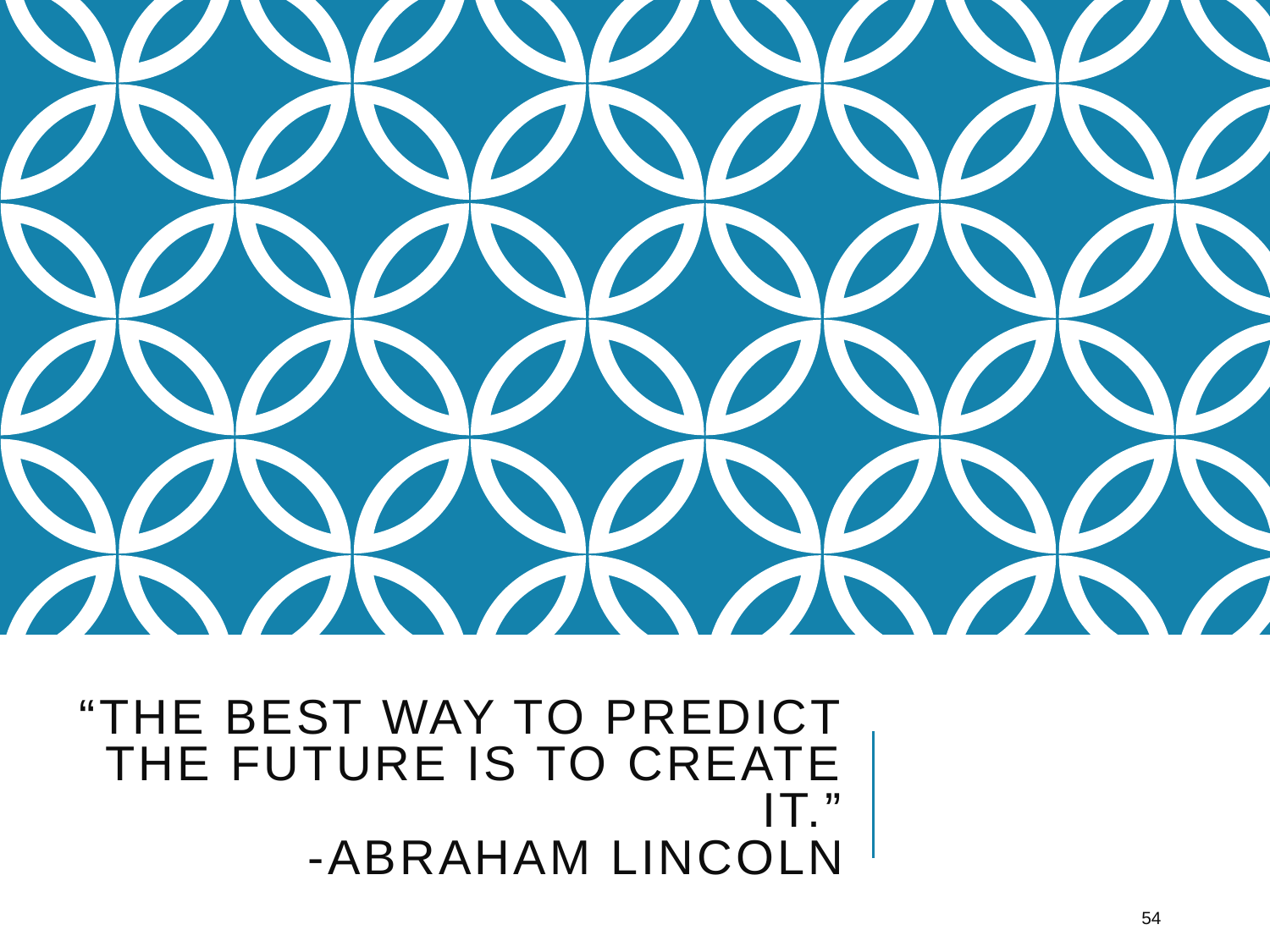

# “The best way to predict the future is to create it.” -Abraham lincoln

54